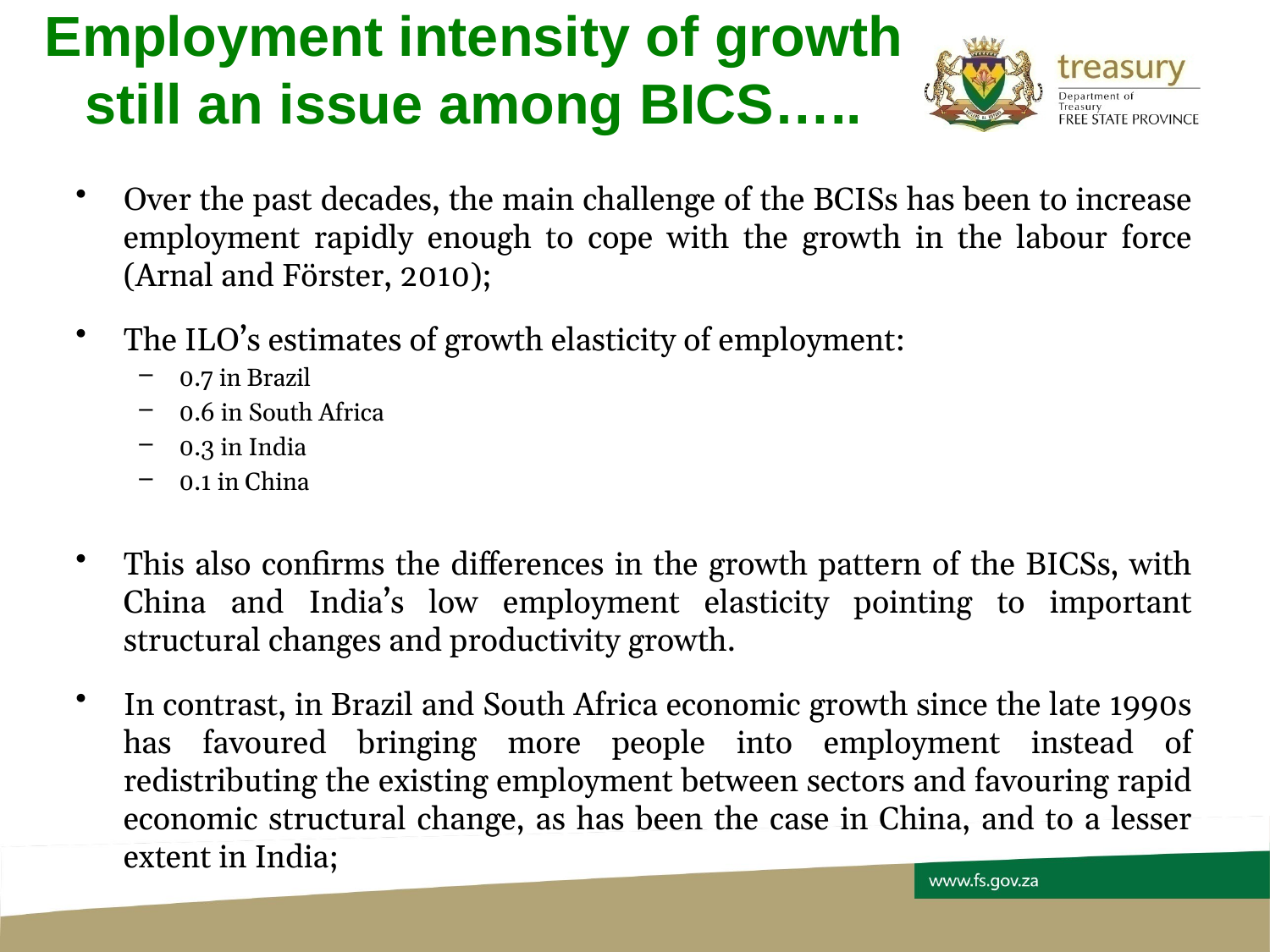

# Employment intensity of growth still an issue among BICS…..
Over the past decades, the main challenge of the BCISs has been to increase employment rapidly enough to cope with the growth in the labour force (Arnal and Förster, 2010);

The ILO’s estimates of growth elasticity of employment:
0.7 in Brazil
0.6 in South Africa
0.3 in India
0.1 in China

This also confirms the differences in the growth pattern of the BICSs, with China and India’s low employment elasticity pointing to important structural changes and productivity growth.

In contrast, in Brazil and South Africa economic growth since the late 1990s has favoured bringing more people into employment instead of redistributing the existing employment between sectors and favouring rapid economic structural change, as has been the case in China, and to a lesser extent in India;